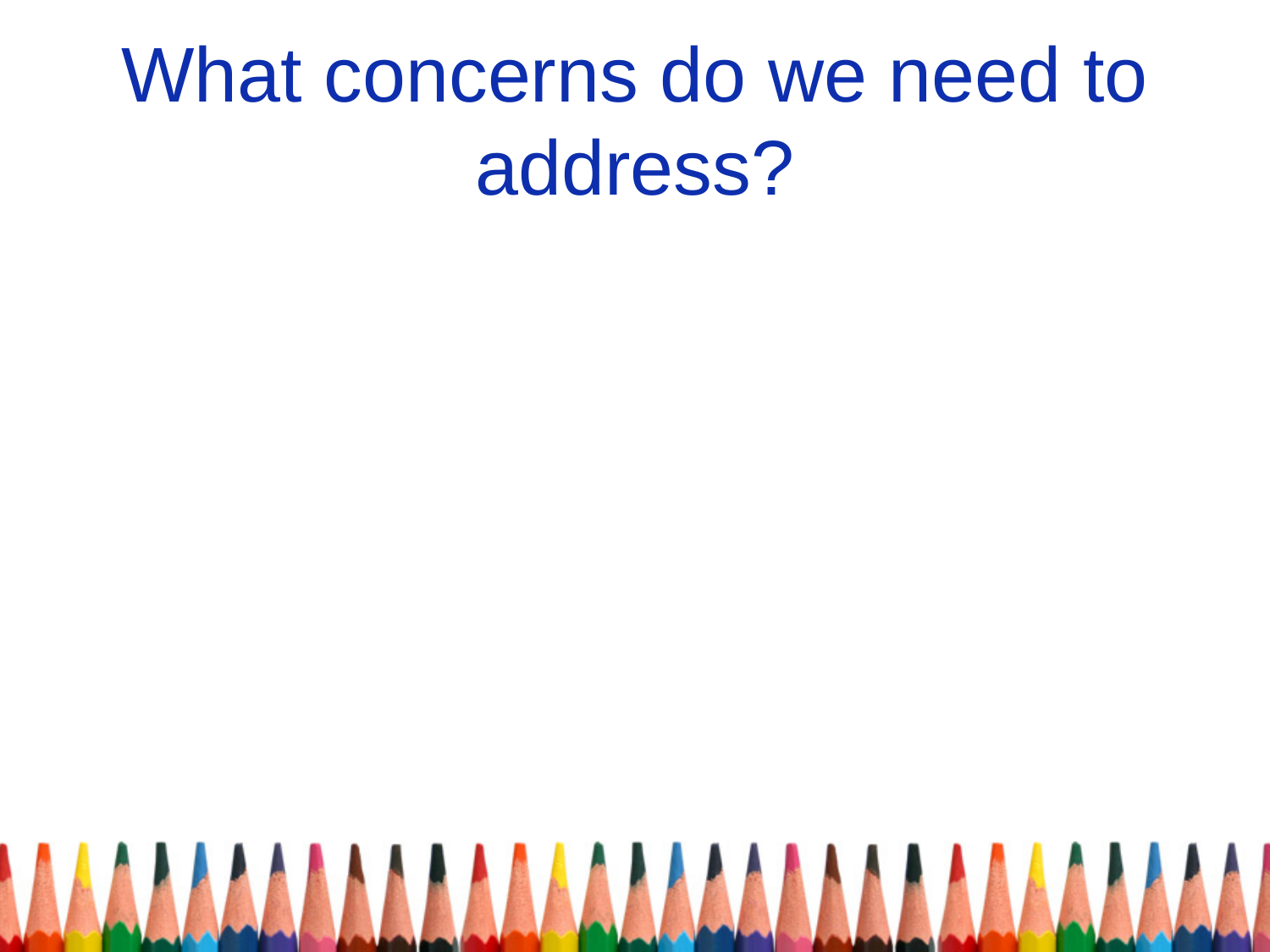

# What concerns do we need to address?